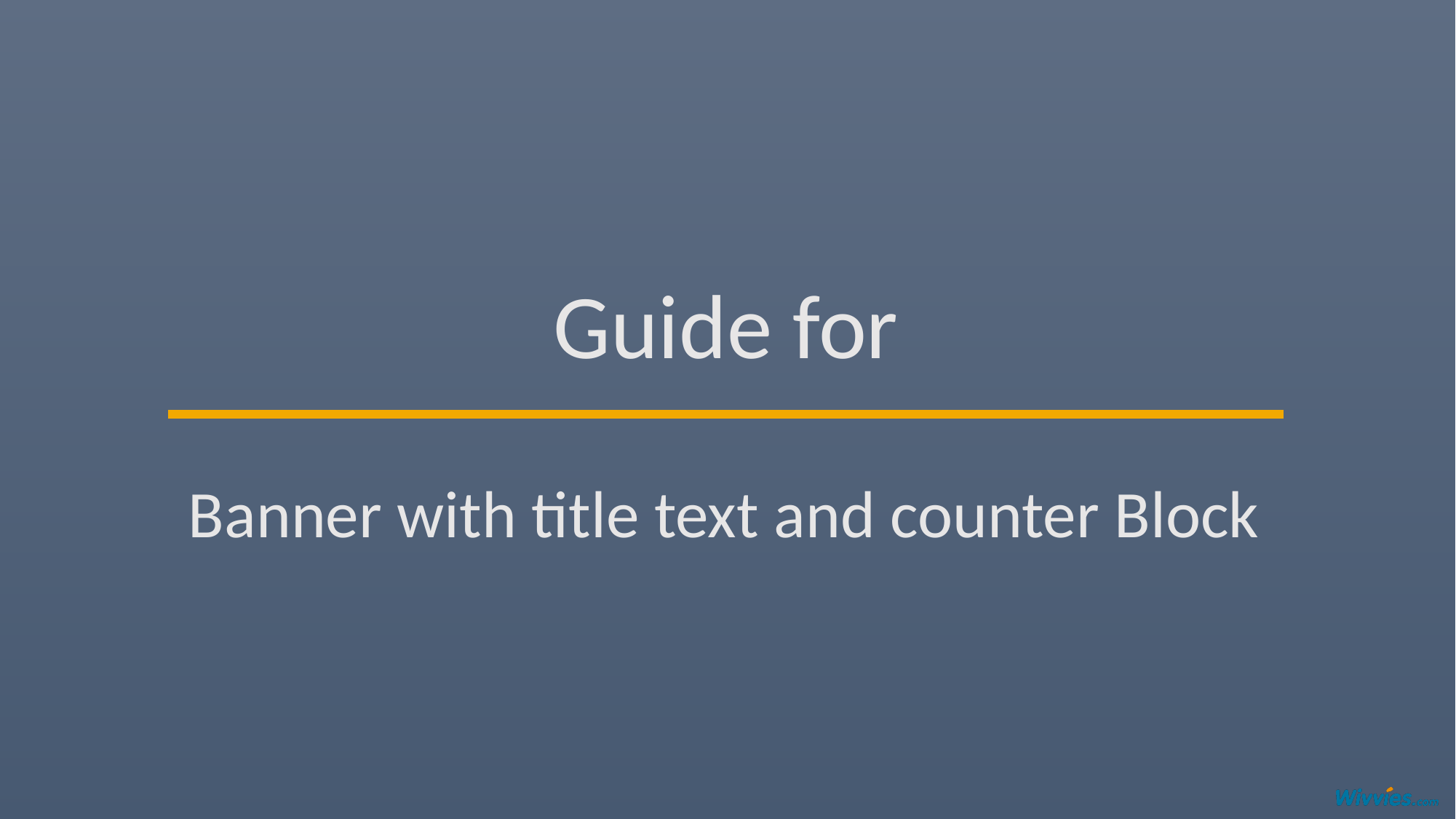

# Guide for
Banner with title text and counter Block